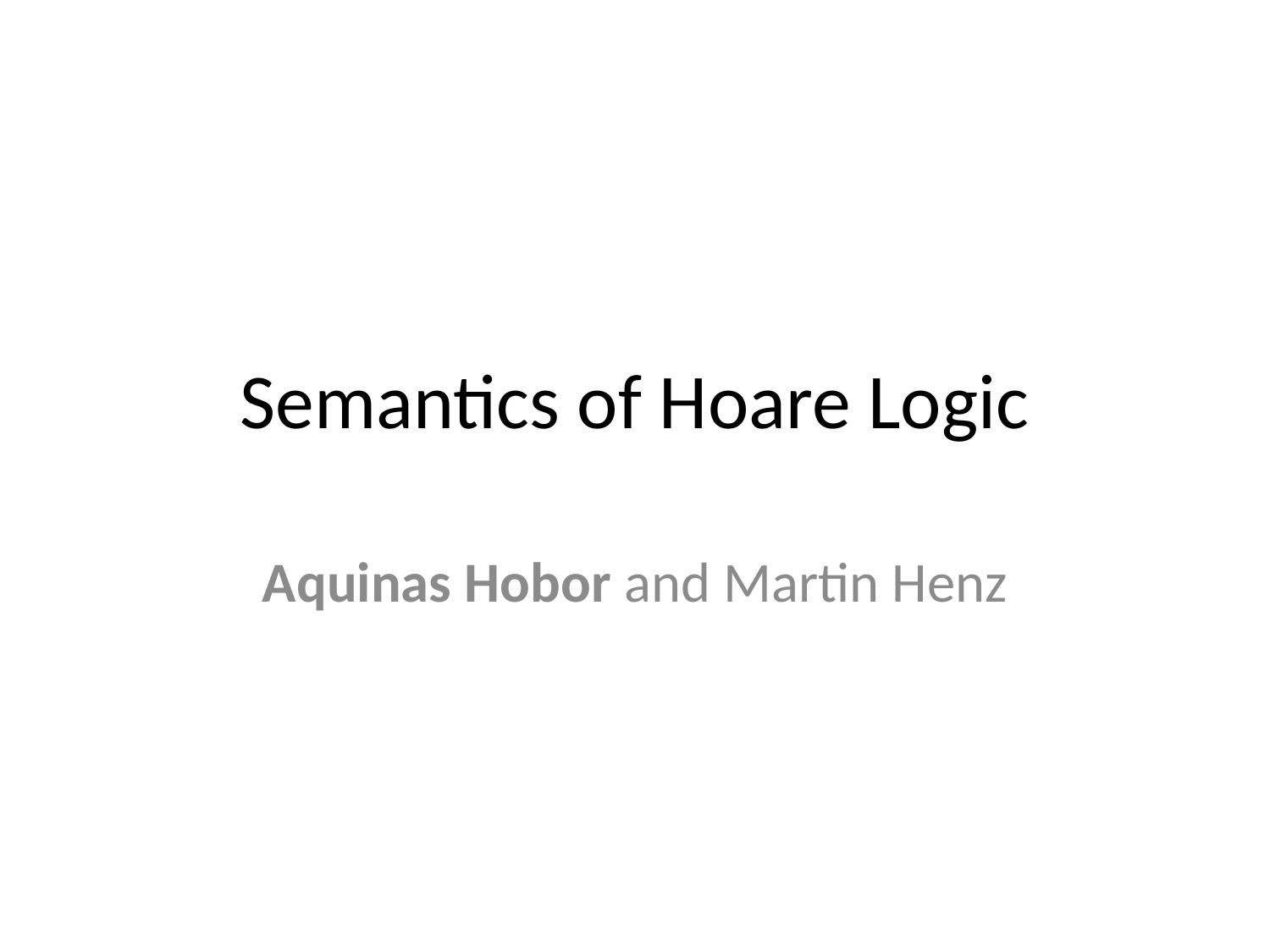

# Semantics of Hoare Logic
Aquinas Hobor and Martin Henz